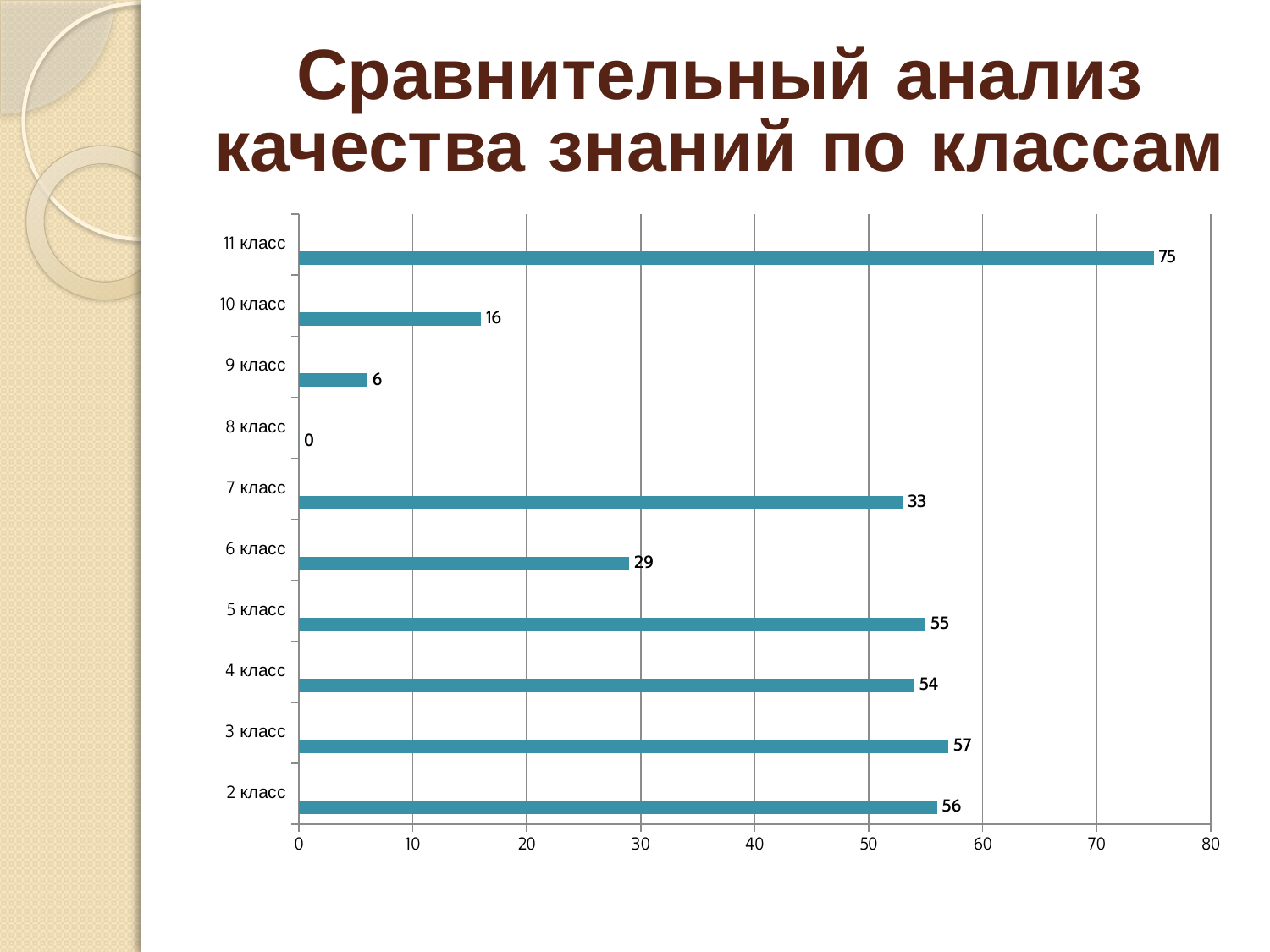

# Сравнительный анализ качества знаний по классам

### Chart

| Category |  качество знаний | Столбец1 | Столбец2 |
|---|---|---|---|
| 2 класс | 56.0 | None | None |
| 3 класс | 57.0 | None | None |
| 4 класс | 54.0 | None | None |
| 5 класс | 55.0 | None | None |
| 6 класс | 29.0 | None | None |
| 7 класс | 53.0 | None | None |
| 8 класс | 0.0 | None | None |
| 9 класс | 6.0 | None | None |
| 10 класс | 16.0 | None | None |
| 11 класс | 75.0 | None | None |